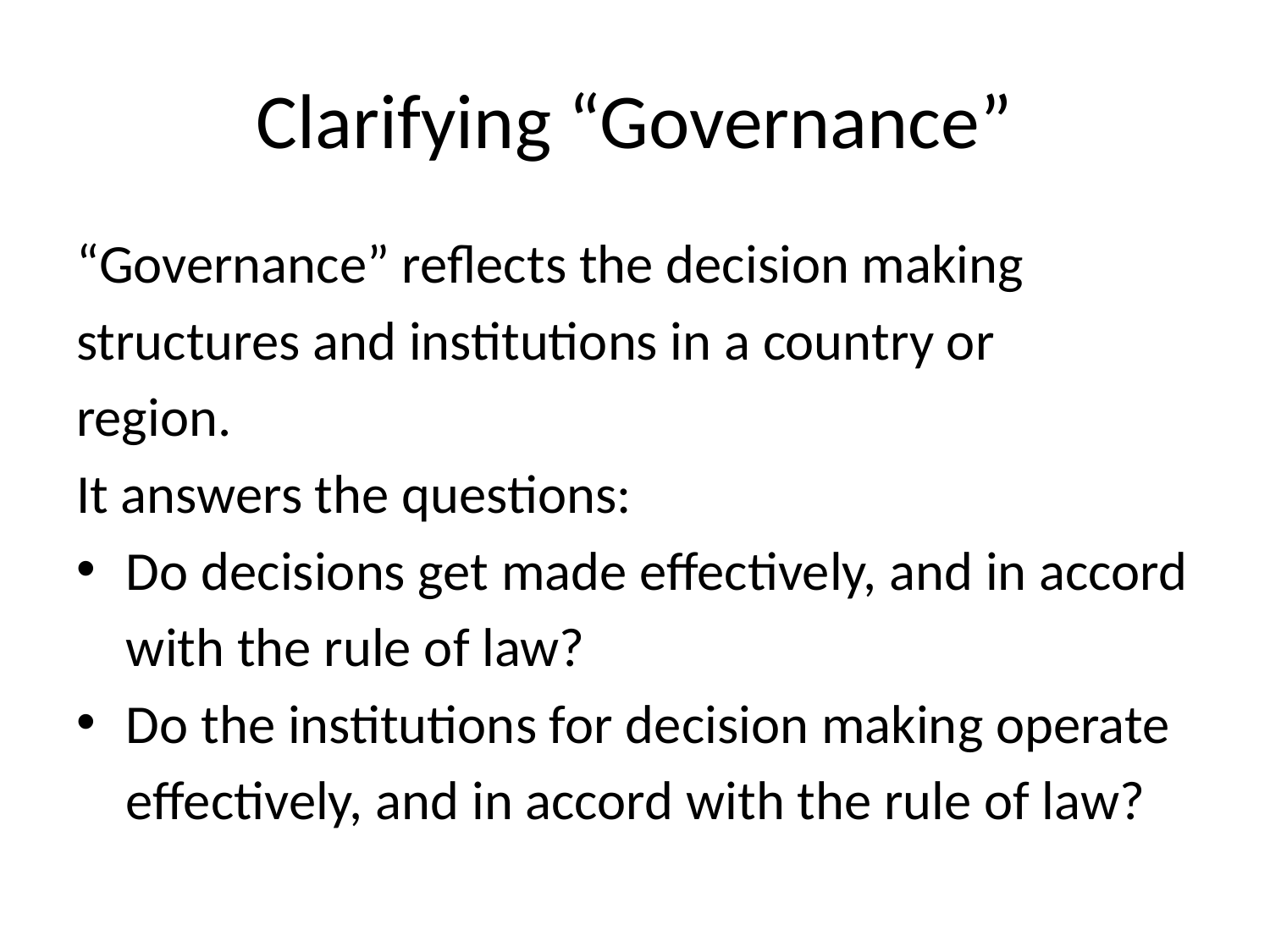

# Clarifying “Governance”
“Governance” reflects the decision making
structures and institutions in a country or
region.
It answers the questions:
Do decisions get made effectively, and in accord
	with the rule of law?
Do the institutions for decision making operate
	effectively, and in accord with the rule of law?